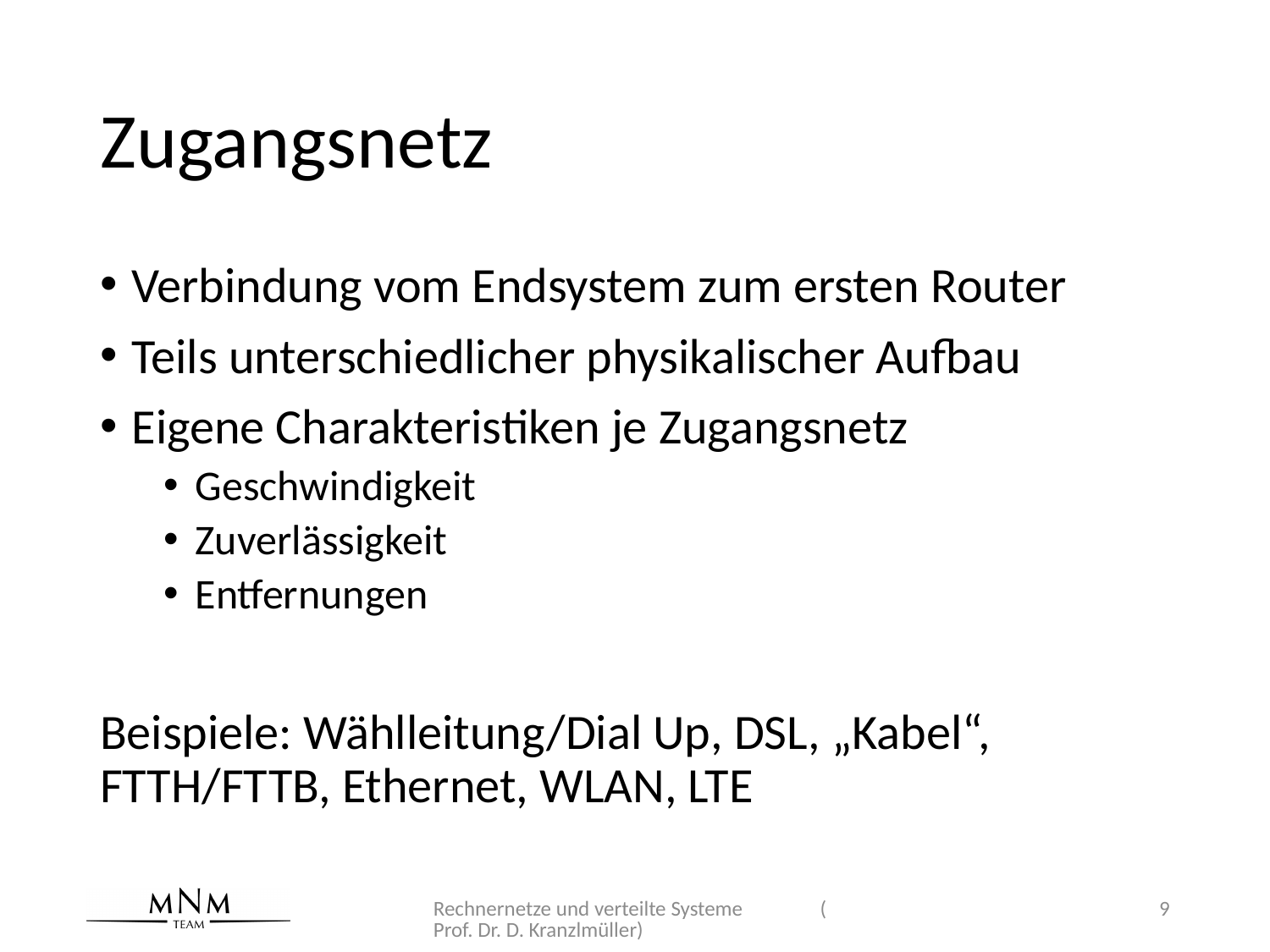

# Zugangsnetz
Verbindung vom Endsystem zum ersten Router
Teils unterschiedlicher physikalischer Aufbau
Eigene Charakteristiken je Zugangsnetz
Geschwindigkeit
Zuverlässigkeit
Entfernungen

Beispiele: Wählleitung/Dial Up, DSL, „Kabel“, FTTH/FTTB, Ethernet, WLAN, LTE
Rechnernetze und verteilte Systeme                (Prof. Dr. D. Kranzlmüller)
9